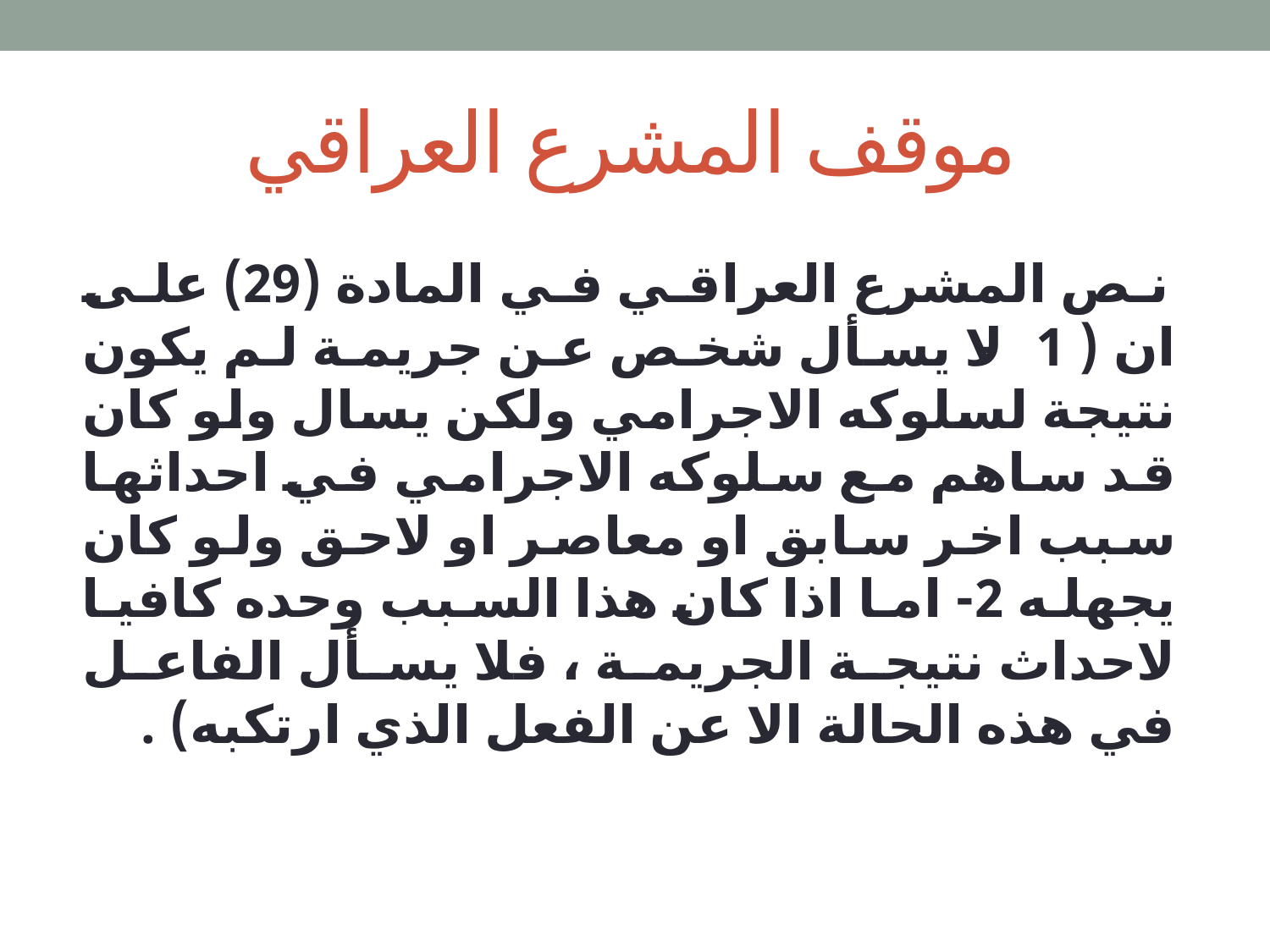

# موقف المشرع العراقي

   نص المشرع العراقي في المادة (29) على ان ( 1- لا يسأل شخص عن جريمة لم يكون نتيجة لسلوكه الاجرامي ولكن يسال ولو كان قد ساهم مع سلوكه الاجرامي في احداثها سبب اخر سابق او معاصر او لاحق ولو كان يجهله 2- اما اذا كان هذا السبب وحده كافيا لاحداث نتيجة الجريمة ، فلا يسأل الفاعل في هذه الحالة الا عن الفعل الذي ارتكبه) .